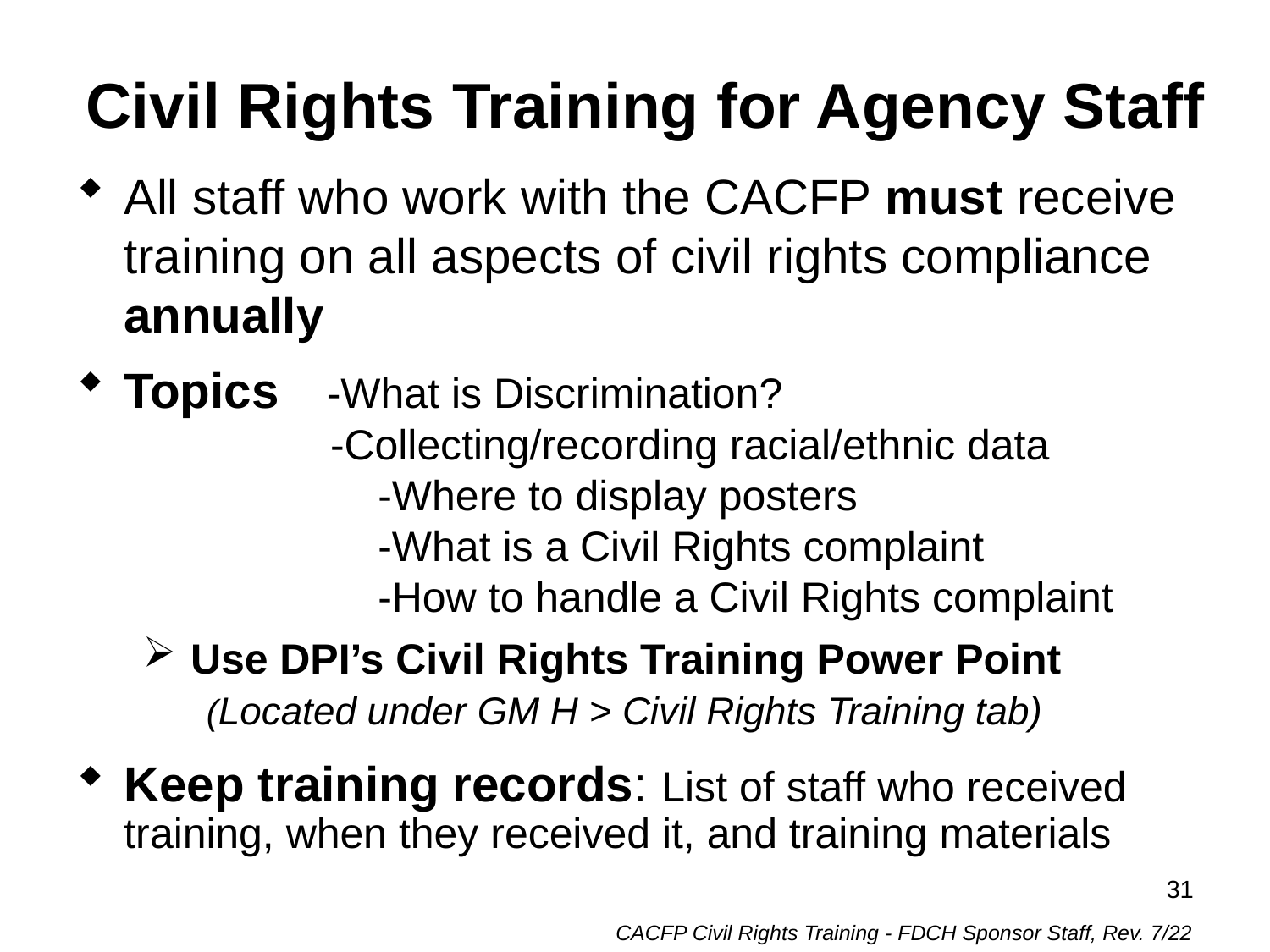

# Civil Rights Training for Agency Staff
All staff who work with the CACFP must receive training on all aspects of civil rights compliance annually
Topics    -What is Discrimination?
		-Collecting/recording racial/ethnic data
			-Where to display posters
			-What is a Civil Rights complaint
			-How to handle a Civil Rights complaint
Use DPI’s Civil Rights Training Power Point
           (Located under GM H > Civil Rights Training tab)
Keep training records: List of staff who received training, when they received it, and training materials

31
CACFP Civil Rights Training - FDCH Sponsor Staff, Rev. 7/22